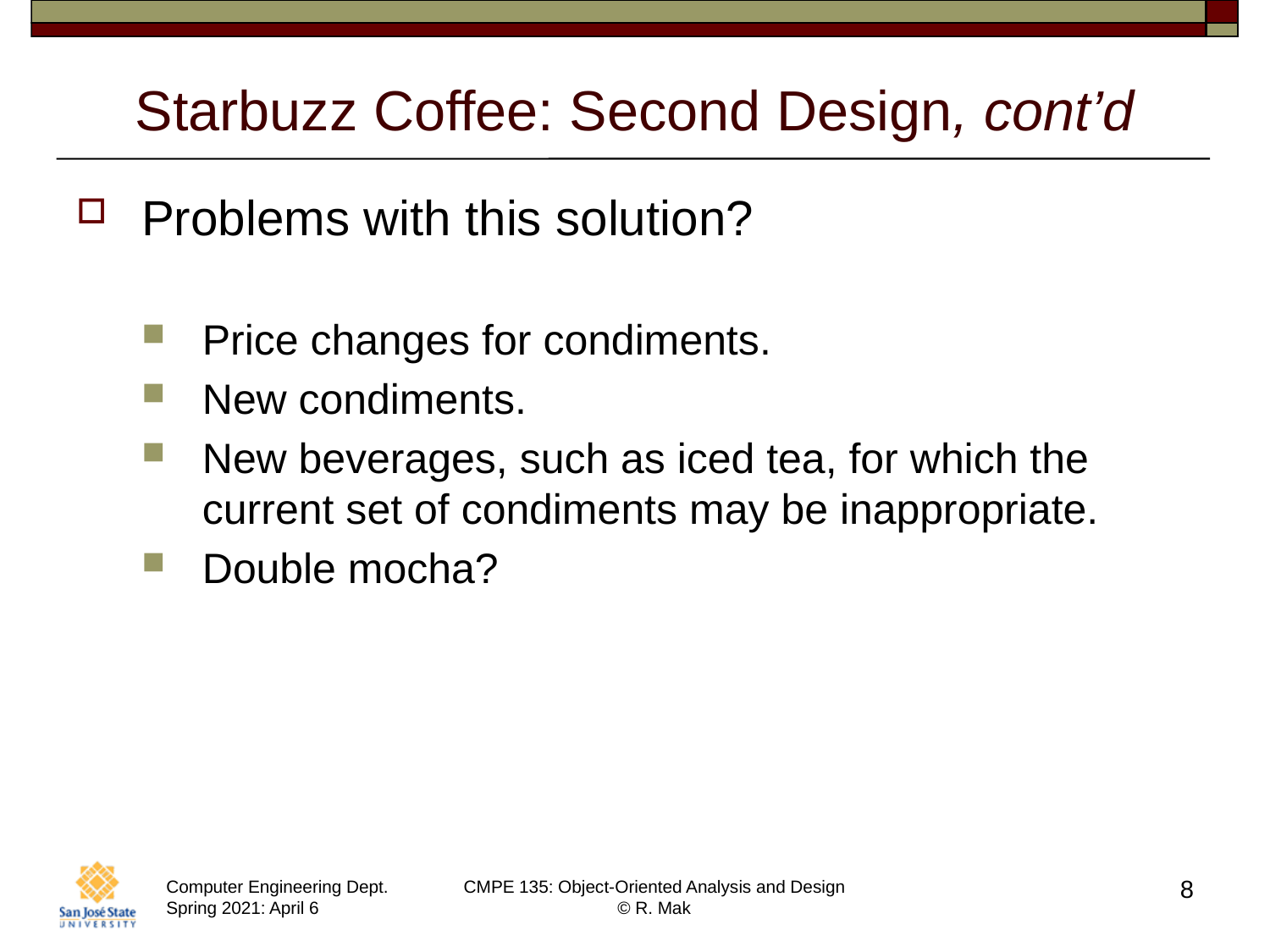

# Starbuzz Coffee: Second Design, cont’d
Problems with this solution?

Price changes for condiments.
New condiments.
New beverages, such as iced tea, for which the current set of condiments may be inappropriate.
Double mocha?
8